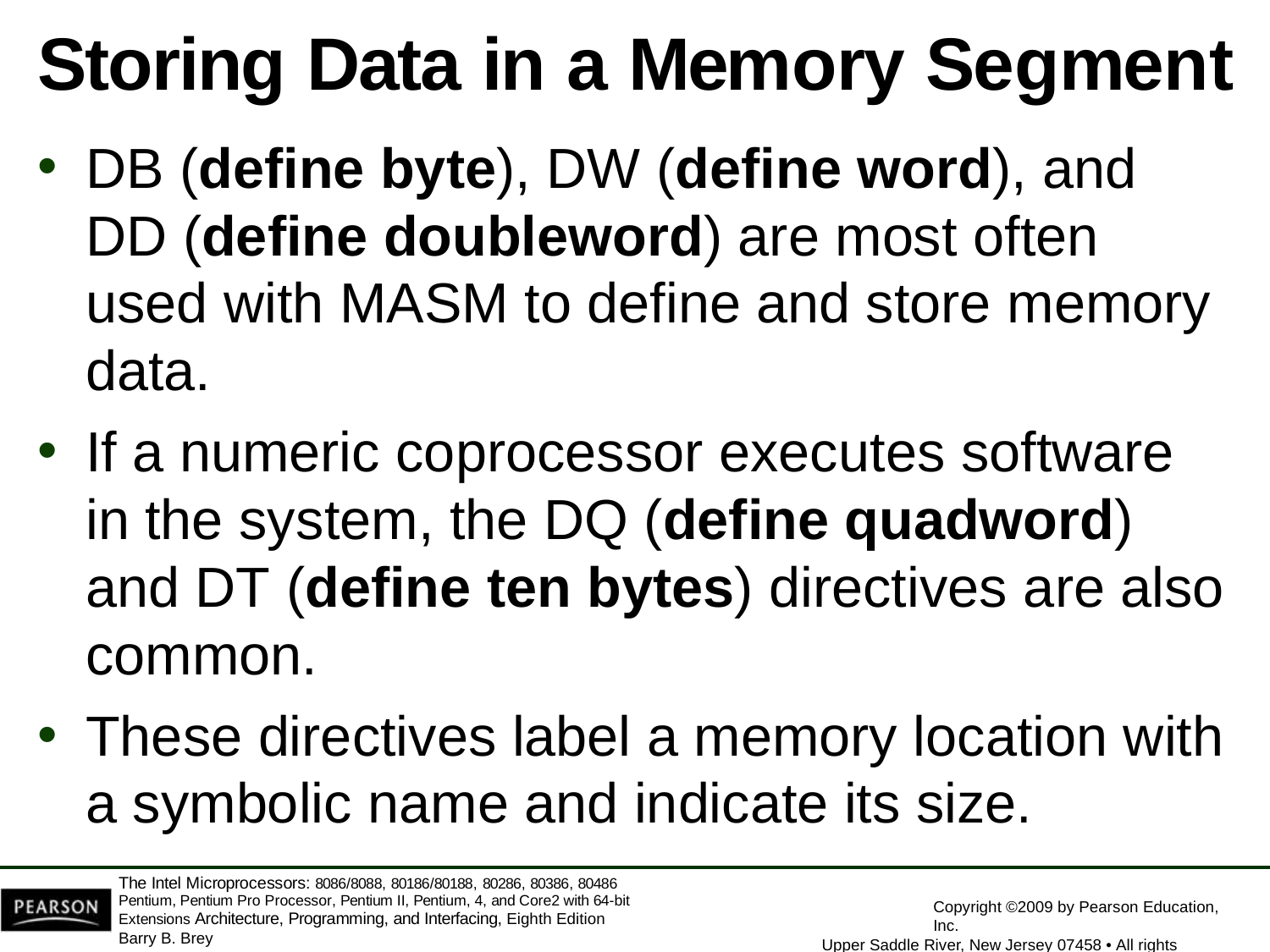

# Storing Data in a Memory Segment
DB (define byte), DW (define word), and DD (define doubleword) are most often used with MASM to define and store memory data.

If a numeric coprocessor executes software in the system, the DQ (define quadword) and DT (define ten bytes) directives are also common.

These directives label a memory location with
a symbolic name and indicate its size.
The Intel Microprocessors: 8086/8088, 80186/80188, 80286, 80386, 80486 Pentium, Pentium Pro Processor, Pentium II, Pentium, 4, and Core2 with 64-bit Extensions Architecture, Programming, and Interfacing, Eighth Edition
Barry B. Brey

Copyright ©2009 by Pearson Education, Inc.
Upper Saddle River, New Jersey 07458 • All rights reserved.